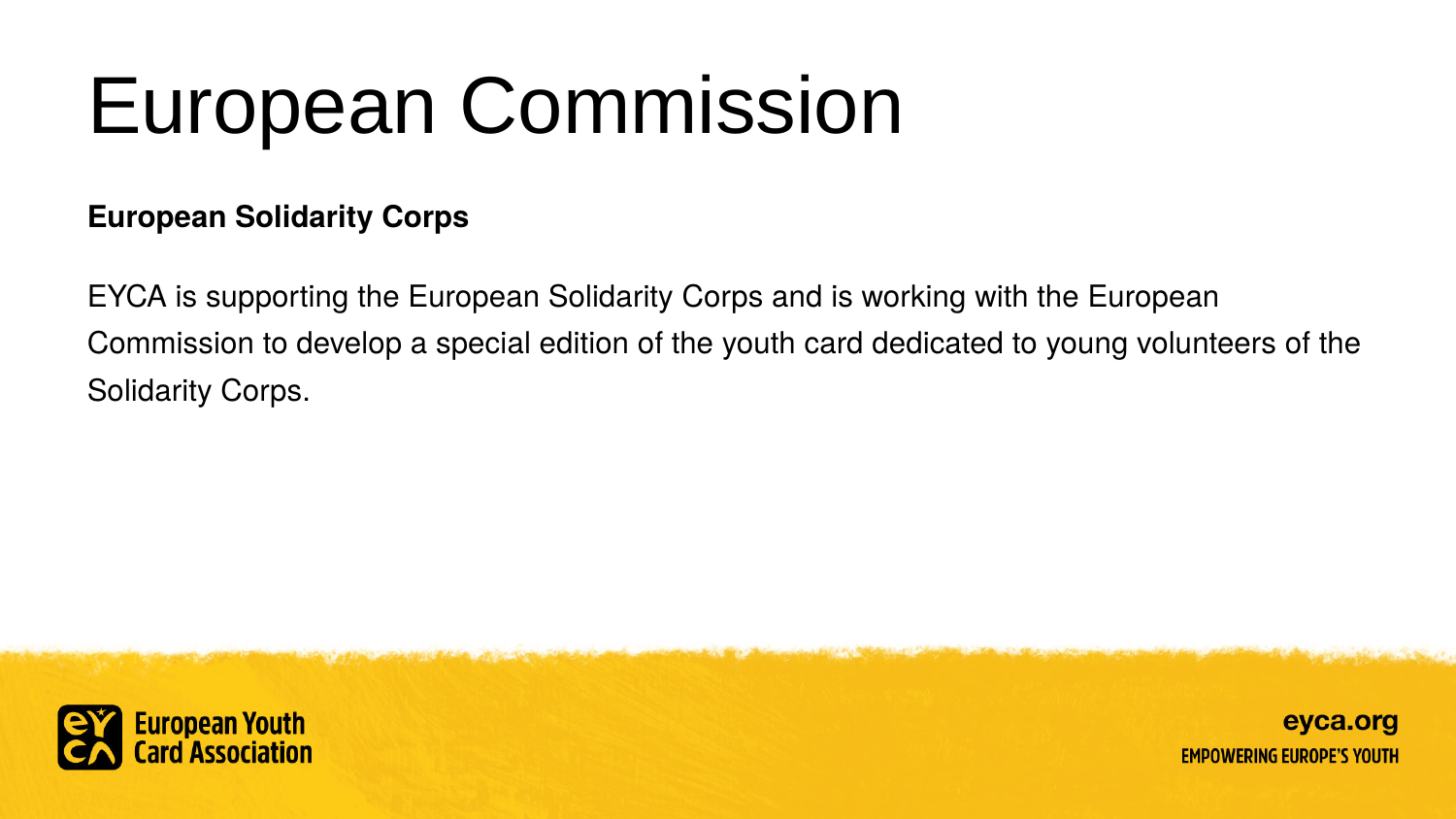

# European Commission
European Solidarity Corps

EYCA is supporting the European Solidarity Corps and is working with the European Commission to develop a special edition of the youth card dedicated to young volunteers of the Solidarity Corps.